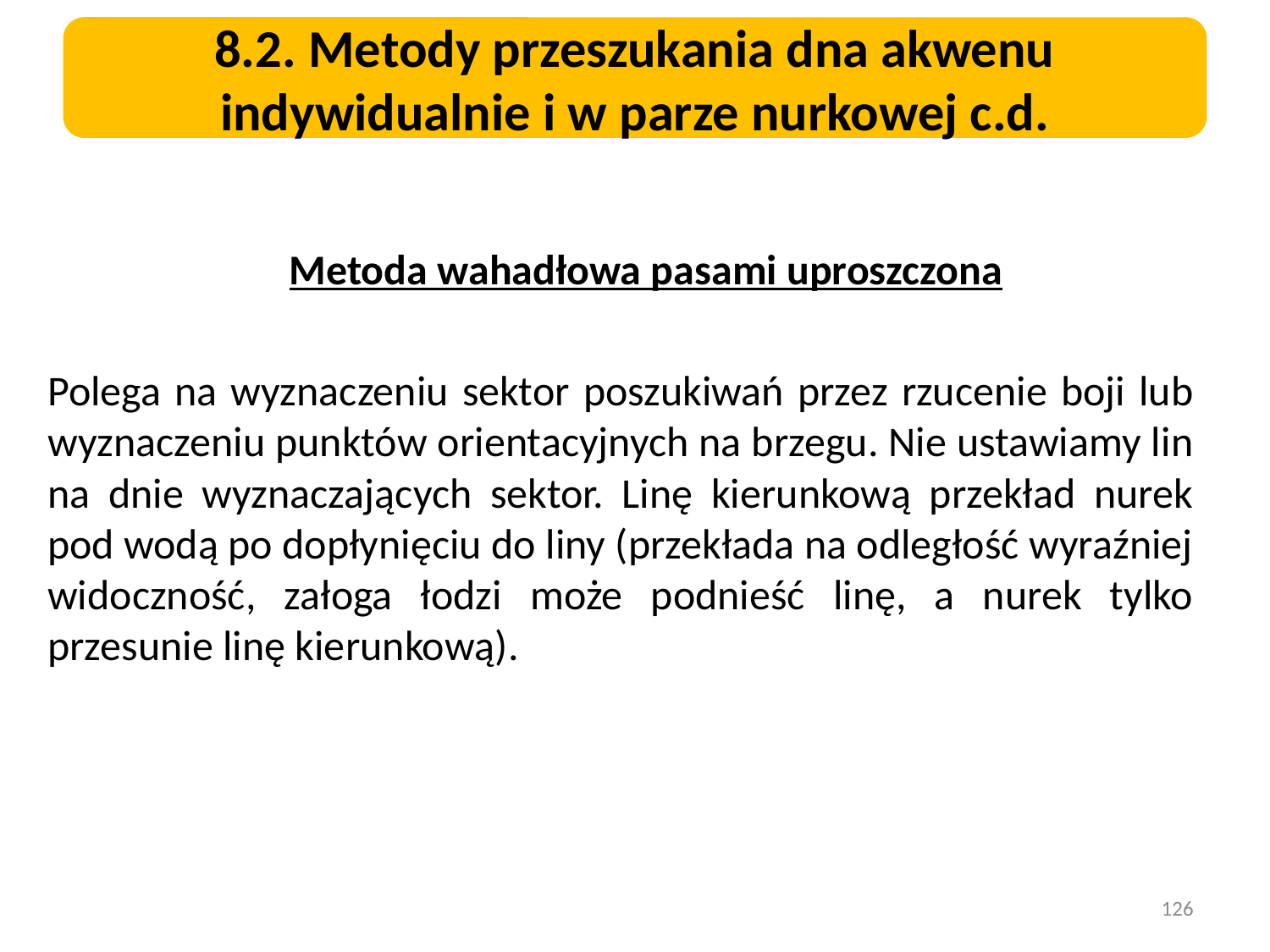

8.2. Metody przeszukania dna akwenu indywidualnie i w parze nurkowej c.d.
    Metoda wahadłowa pasami uproszczona

Polega na wyznaczeniu sektor poszukiwań przez rzucenie boji lub wyznaczeniu punktów orientacyjnych na brzegu. Nie ustawiamy lin na dnie wyznaczających sektor. Linę kierunkową przekład nurek pod wodą po dopłynięciu do liny (przekłada na odległość wyraźniej widoczność, załoga łodzi może podnieść linę, a nurek tylko przesunie linę kierunkową).

126